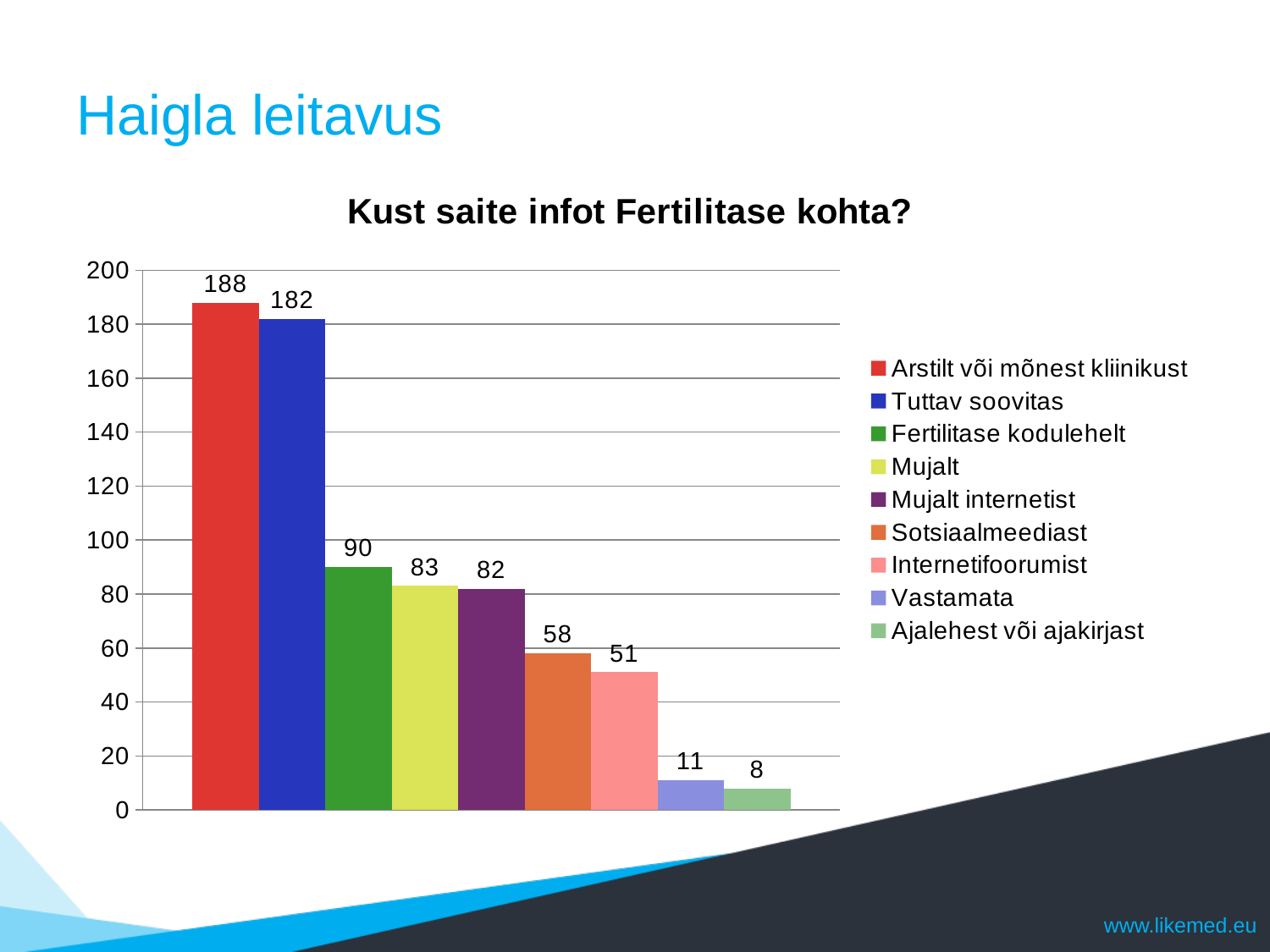

# Haigla leitavus

### Chart: Kust saite infot Fertilitase kohta?

| Category | Arstilt või mõnest kliinikust | Tuttav soovitas | Fertilitase kodulehelt | Mujalt | Mujalt internetist | Sotsiaalmeediast | Internetifoorumist | Vastamata | Ajalehest või ajakirjast |
|---|---|---|---|---|---|---|---|---|---|
| Kust saite infot Fertilitase kohta? | 188.0 | 182.0 | 90.0 | 83.0 | 82.0 | 58.0 | 51.0 | 11.0 | 8.0 |
www.likemed.eu